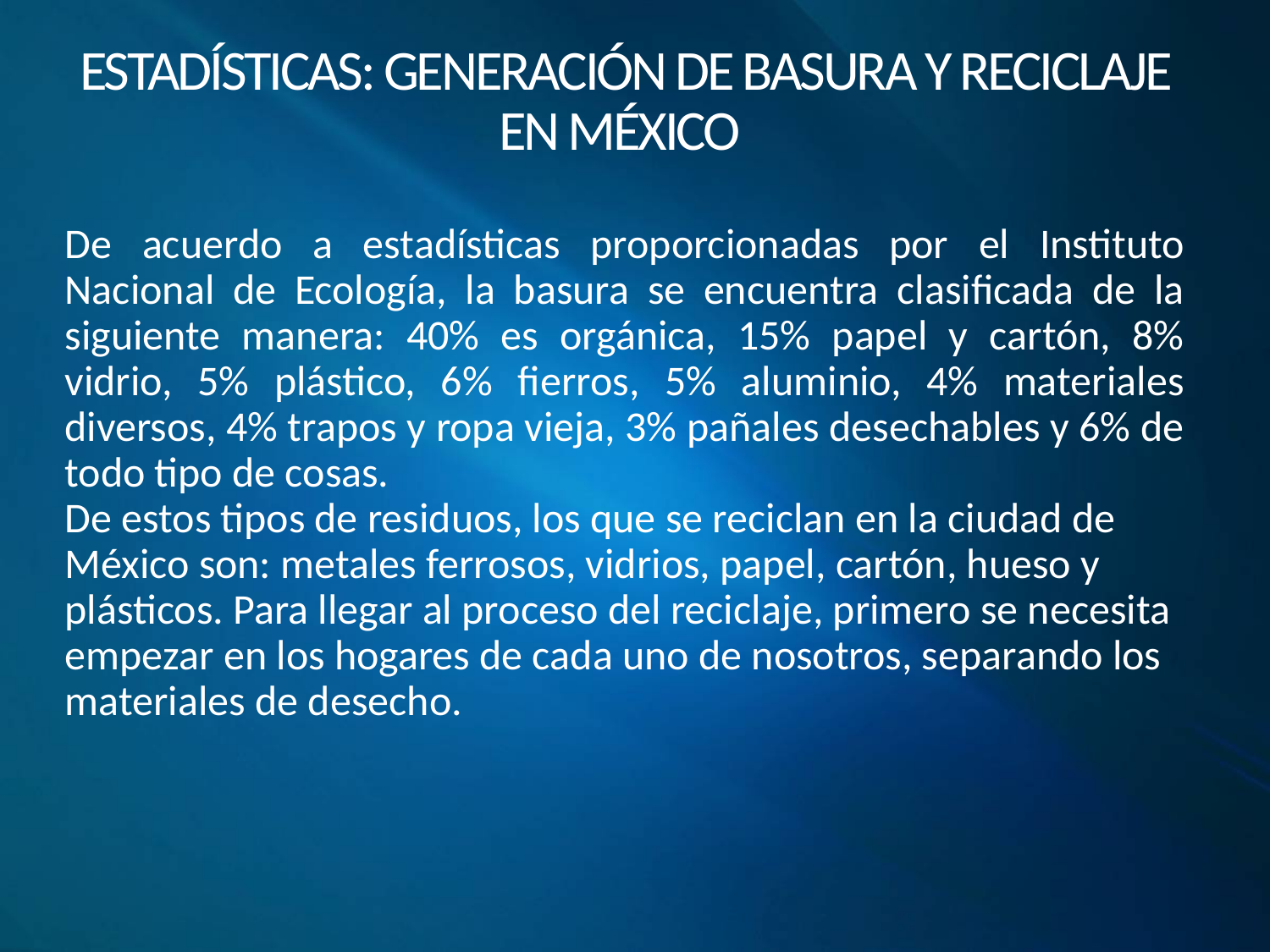

# ESTADÍSTICAS: GENERACIÓN DE BASURA Y RECICLAJE EN MÉXICO
De acuerdo a estadísticas proporcionadas por el Instituto Nacional de Ecología, la basura se encuentra clasificada de la siguiente manera: 40% es orgánica, 15% papel y cartón, 8% vidrio, 5% plástico, 6% fierros, 5% aluminio, 4% materiales diversos, 4% trapos y ropa vieja, 3% pañales desechables y 6% de todo tipo de cosas.
De estos tipos de residuos, los que se reciclan en la ciudad de México son: metales ferrosos, vidrios, papel, cartón, hueso y plásticos. Para llegar al proceso del reciclaje, primero se necesita empezar en los hogares de cada uno de nosotros, separando los materiales de desecho.